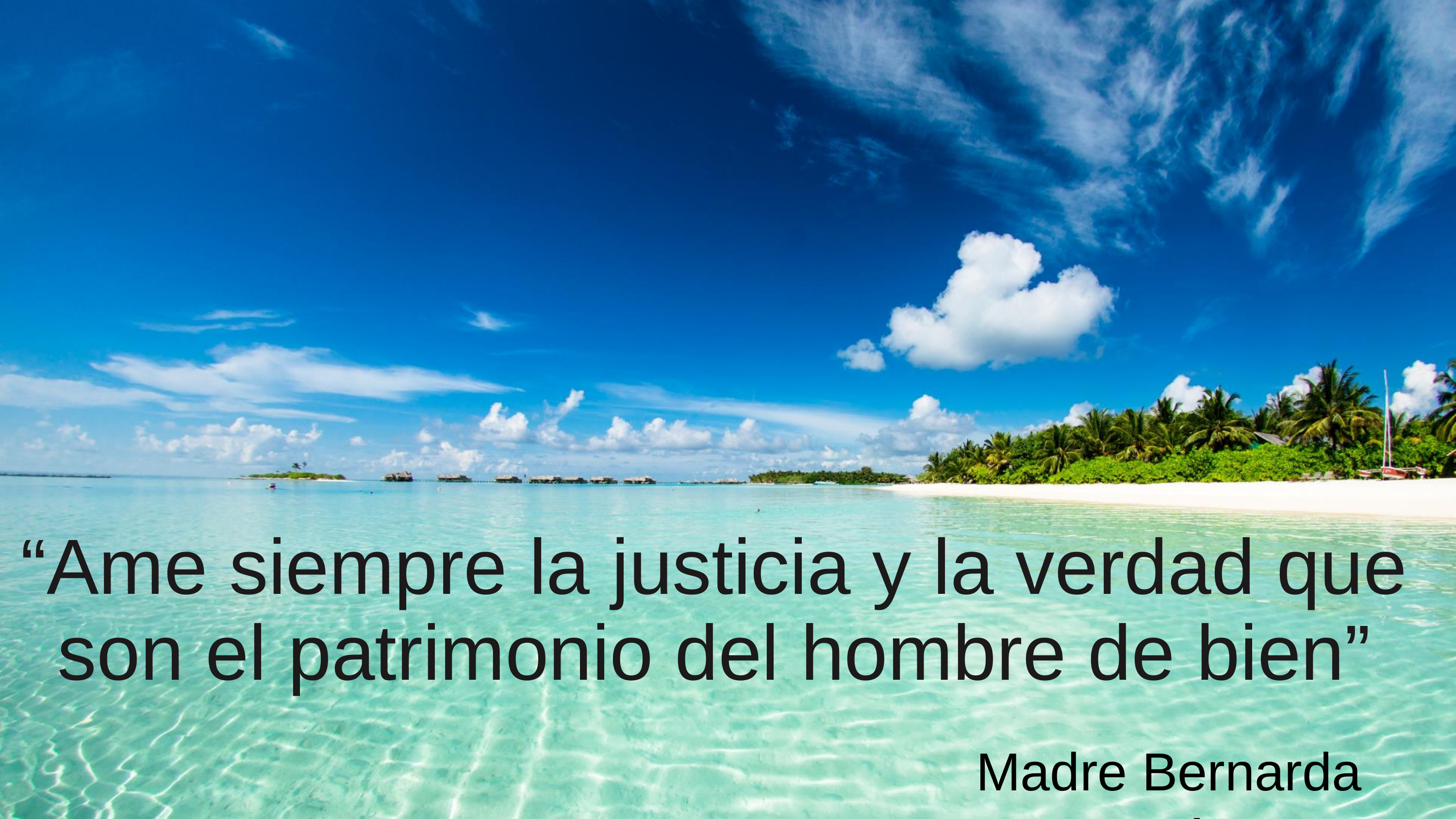

“Ame siempre la justicia y la verdad que son el patrimonio del hombre de bien”
Madre Bernarda Morín